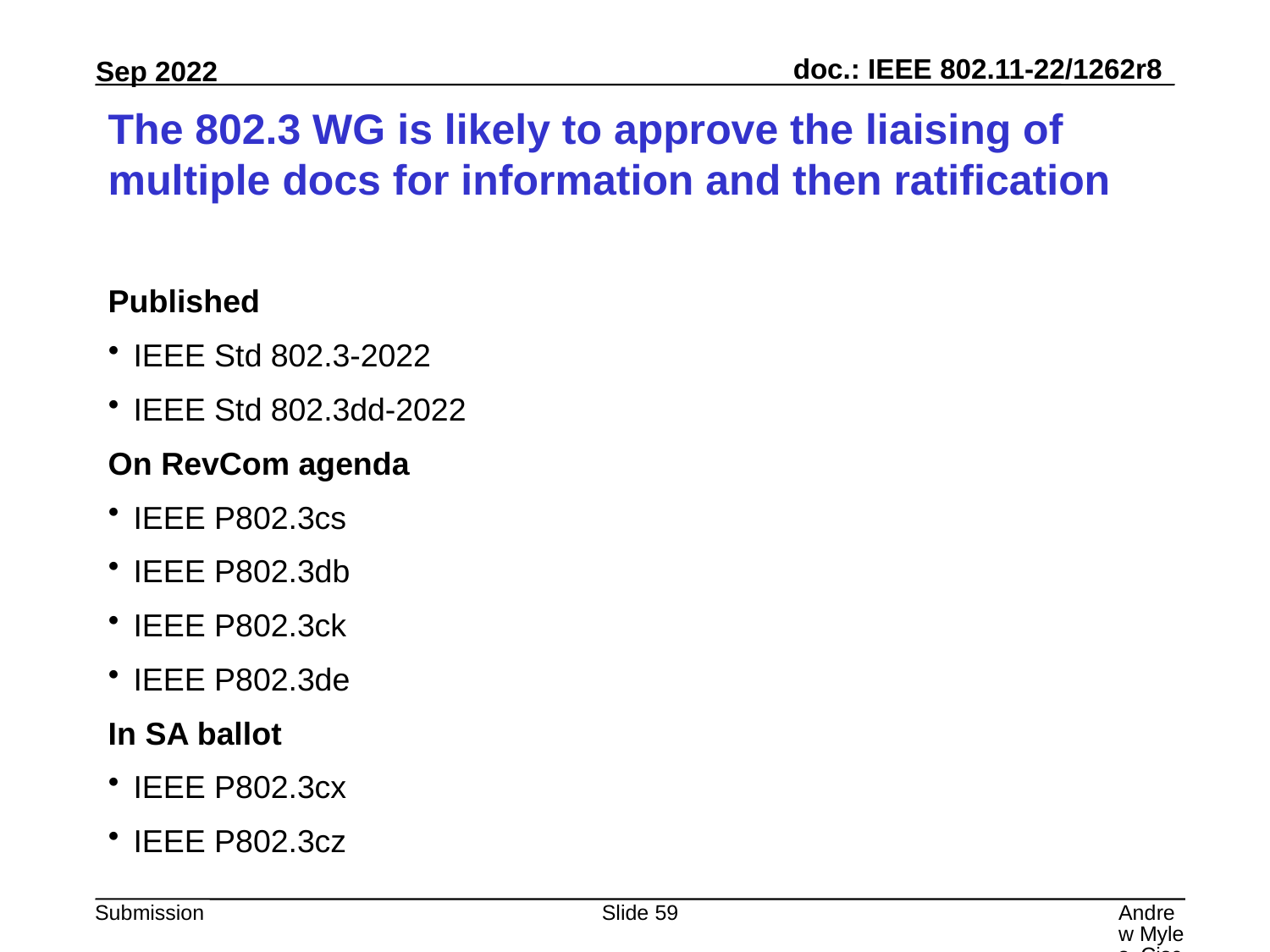

# The 802.3 WG is likely to approve the liaising of multiple docs for information and then ratification
Published
IEEE Std 802.3-2022
IEEE Std 802.3dd-2022
On RevCom agenda
IEEE P802.3cs
IEEE P802.3db
IEEE P802.3ck
IEEE P802.3de
In SA ballot
IEEE P802.3cx
IEEE P802.3cz

Slide 59
Andrew Myles, Cisco